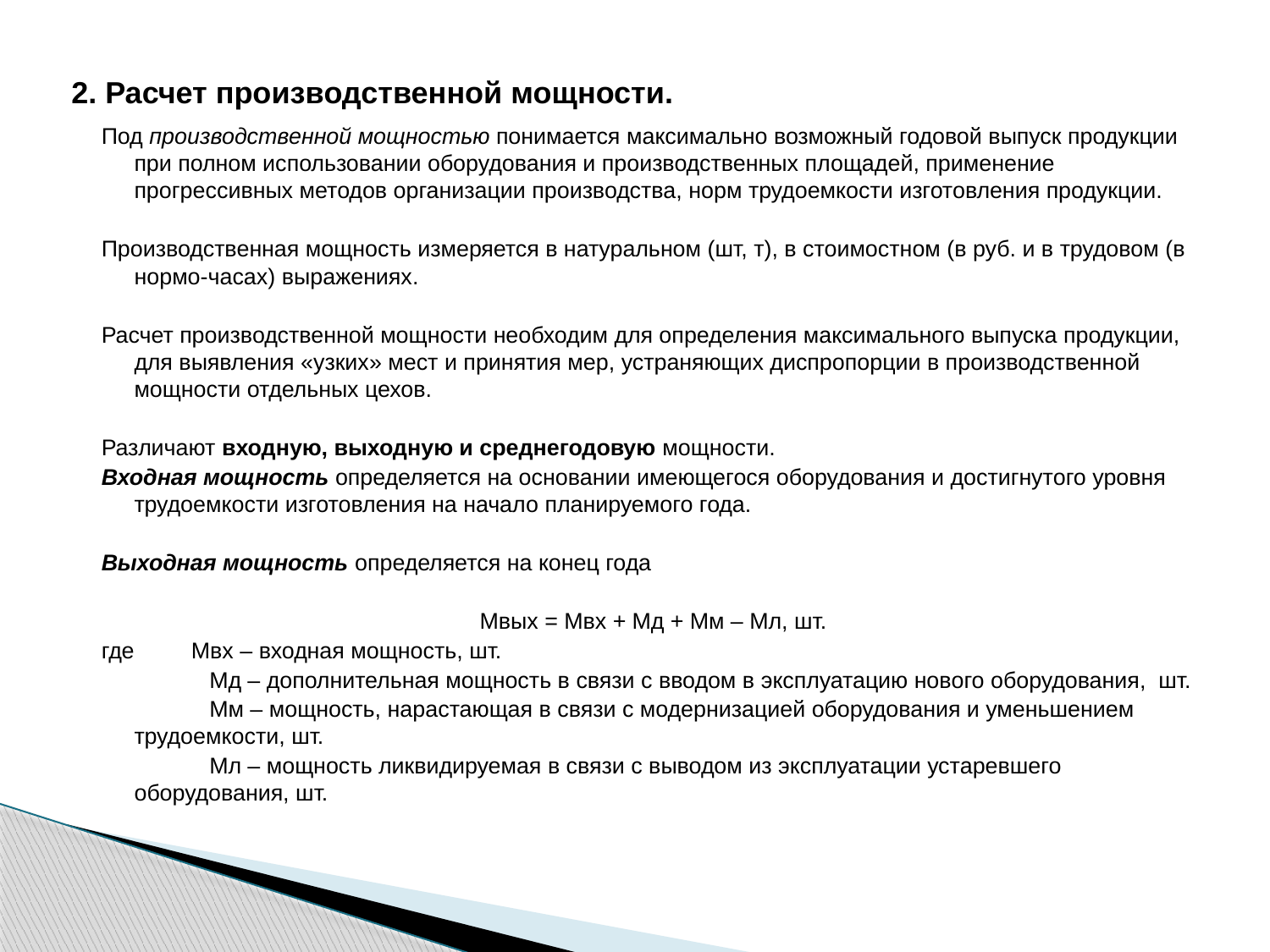

2. Расчет производственной мощности.

Под производственной мощностью понимается максимально возможный годовой выпуск продукции при полном использовании оборудования и производственных площадей, применение прогрессивных методов организации производства, норм трудоемкости изготовления продукции.

Производственная мощность измеряется в натуральном (шт, т), в стоимостном (в руб. и в трудовом (в нормо-часах) выражениях.

Расчет производственной мощности необходим для определения максимального выпуска продукции, для выявления «узких» мест и принятия мер, устраняющих диспропорции в производственной мощности отдельных цехов.

Различают входную, выходную и среднегодовую мощности.
Входная мощность определяется на основании имеющегося оборудования и достигнутого уровня трудоемкости изготовления на начало планируемого года.

Выходная мощность определяется на конец года

Мвых = Мвх + Мд + Мм – Мл, шт.
где	   Мвх – входная мощность, шт.
                 Мд – дополнительная мощность в связи с вводом в эксплуатацию нового оборудования,  шт.
                 Мм – мощность, нарастающая в связи с модернизацией оборудования и уменьшением трудоемкости, шт.
                 Мл – мощность ликвидируемая в связи с выводом из эксплуатации устаревшего оборудования, шт.